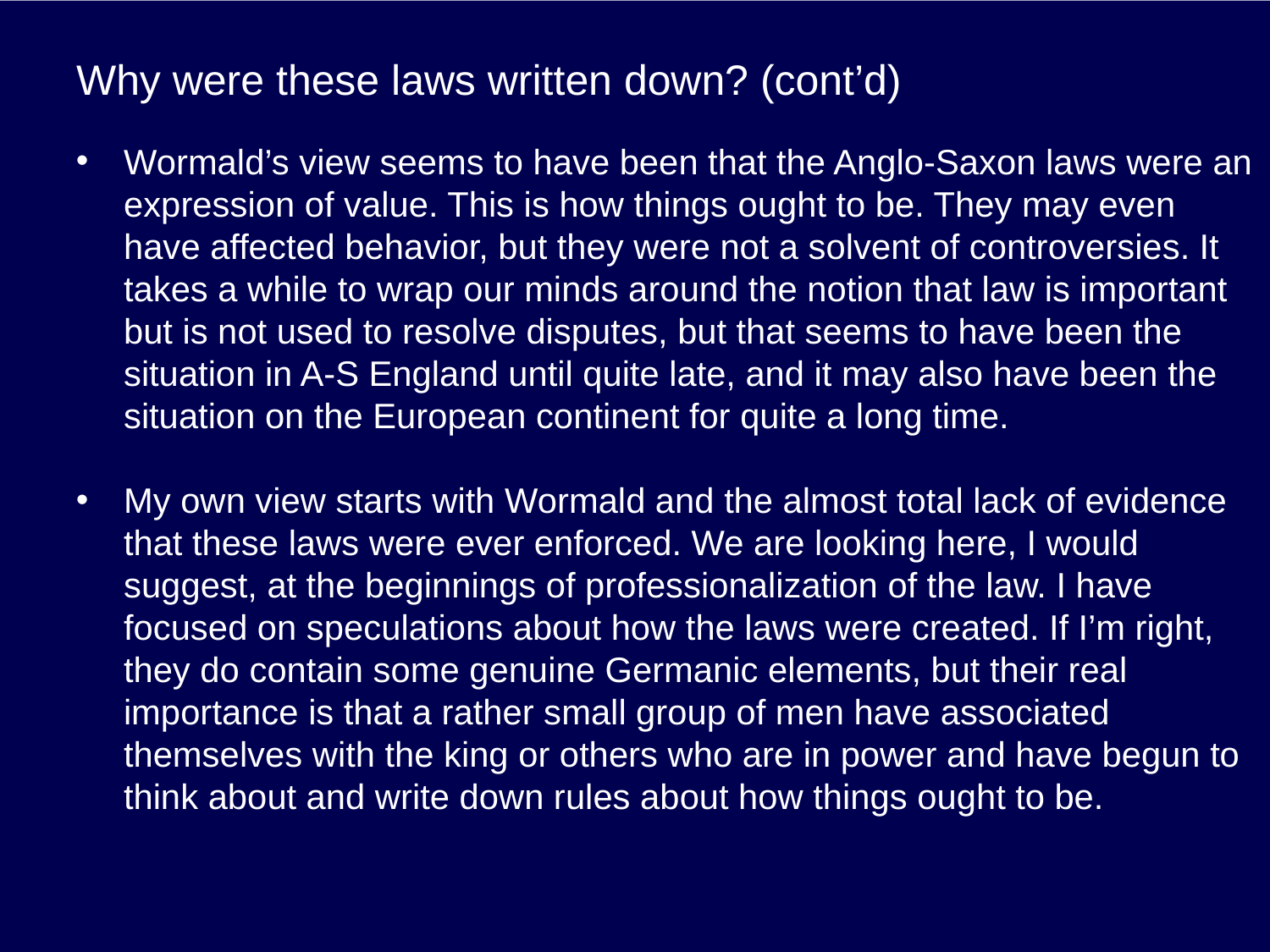

# Why were these laws written down? (cont’d)
Wormald’s view seems to have been that the Anglo-Saxon laws were an expression of value. This is how things ought to be. They may even have affected behavior, but they were not a solvent of controversies. It takes a while to wrap our minds around the notion that law is important but is not used to resolve disputes, but that seems to have been the situation in A-S England until quite late, and it may also have been the situation on the European continent for quite a long time.

My own view starts with Wormald and the almost total lack of evidence that these laws were ever enforced. We are looking here, I would suggest, at the beginnings of professionalization of the law. I have focused on speculations about how the laws were created. If I’m right, they do contain some genuine Germanic elements, but their real importance is that a rather small group of men have associated themselves with the king or others who are in power and have begun to think about and write down rules about how things ought to be.